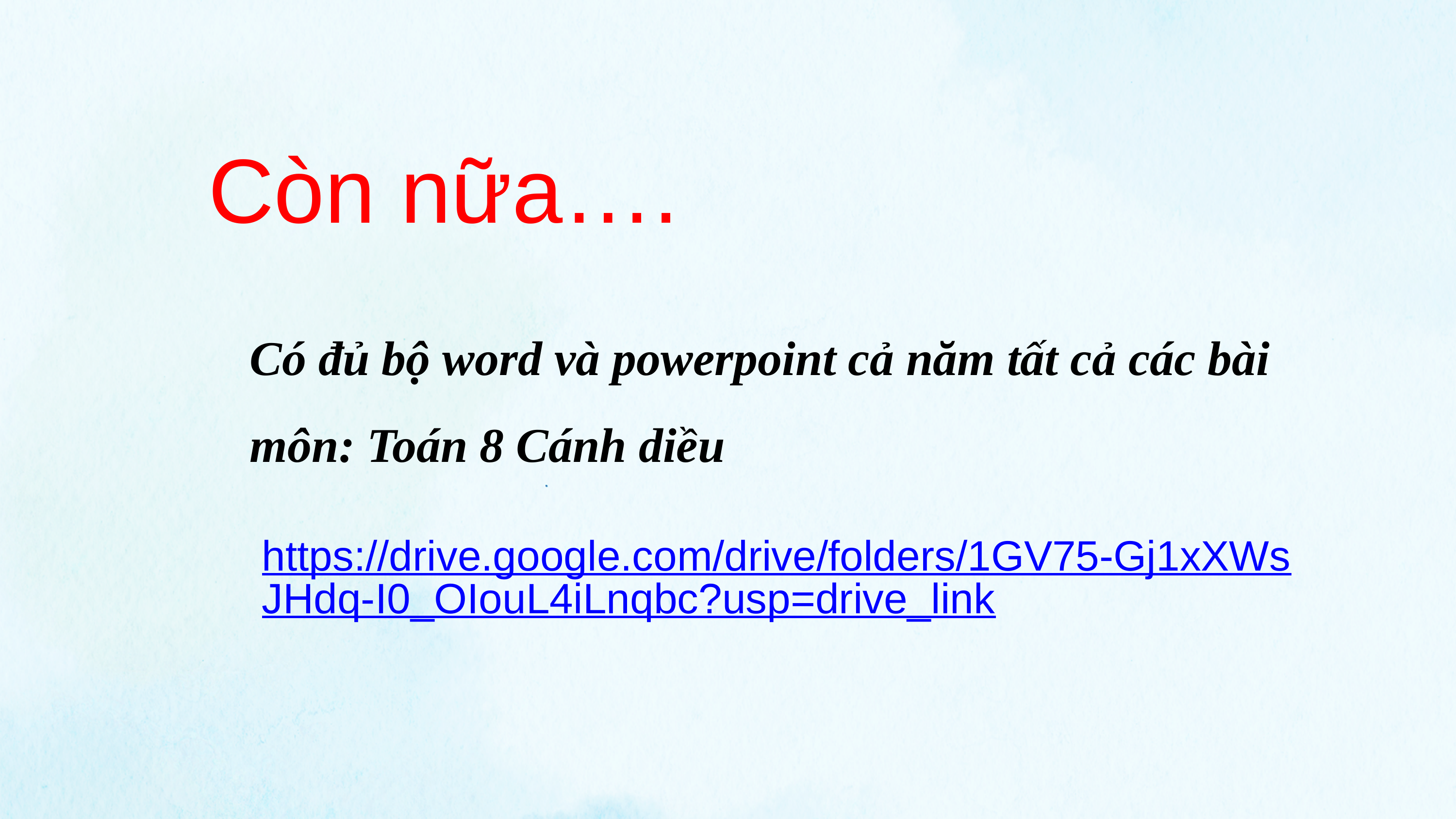

Còn nữa….
Có đủ bộ word và powerpoint cả năm tất cả các bài môn: Toán 8 Cánh diều
https://drive.google.com/drive/folders/1GV75-Gj1xXWsJHdq-I0_OIouL4iLnqbc?usp=drive_link